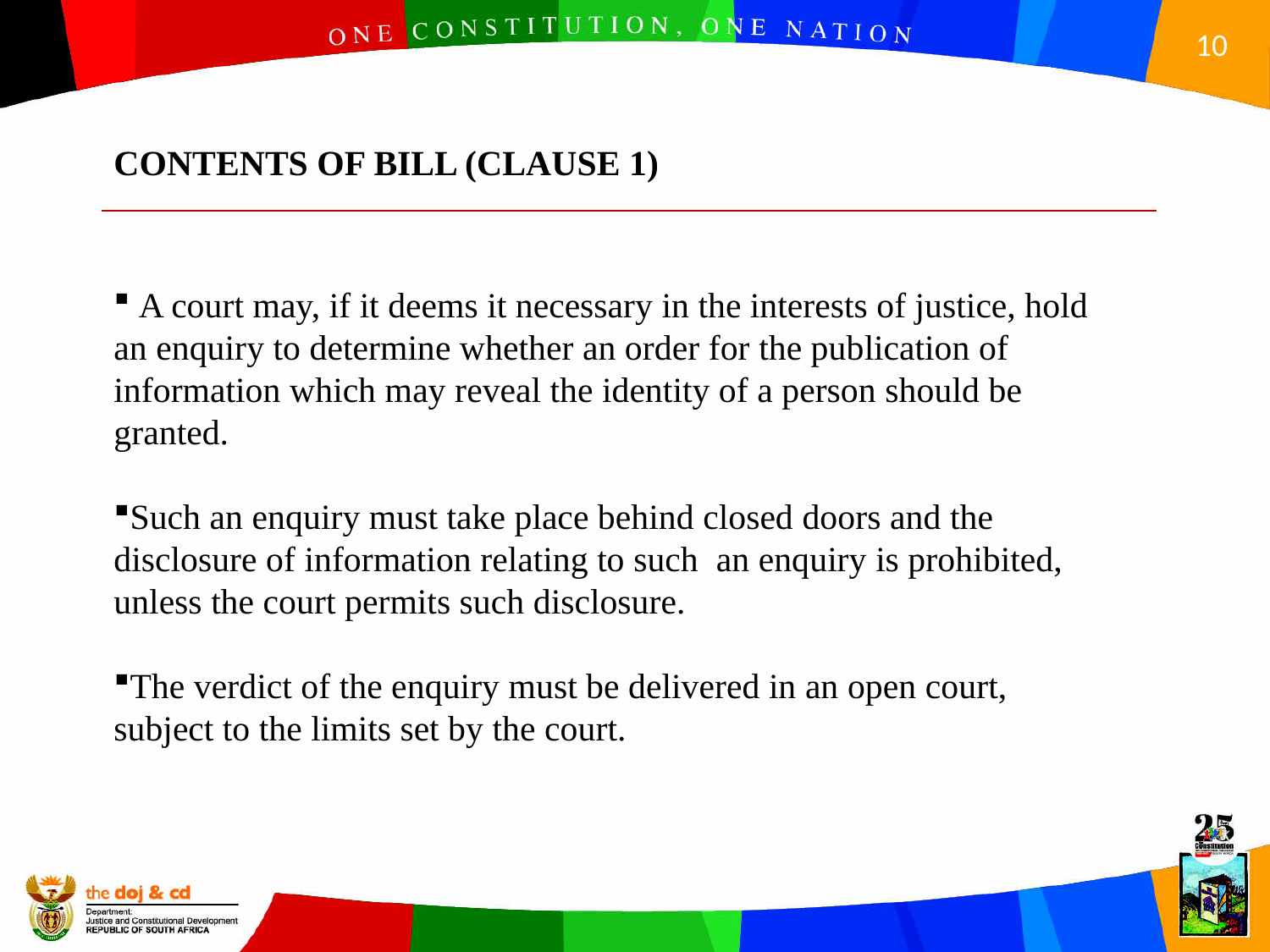

CONTENTS OF BILL (CLAUSE 1)

 A court may, if it deems it necessary in the interests of justice, hold an enquiry to determine whether an order for the publication of information which may reveal the identity of a person should be granted.

Such an enquiry must take place behind closed doors and the disclosure of information relating to such  an enquiry is prohibited, unless the court permits such disclosure.

The verdict of the enquiry must be delivered in an open court, subject to the limits set by the court.